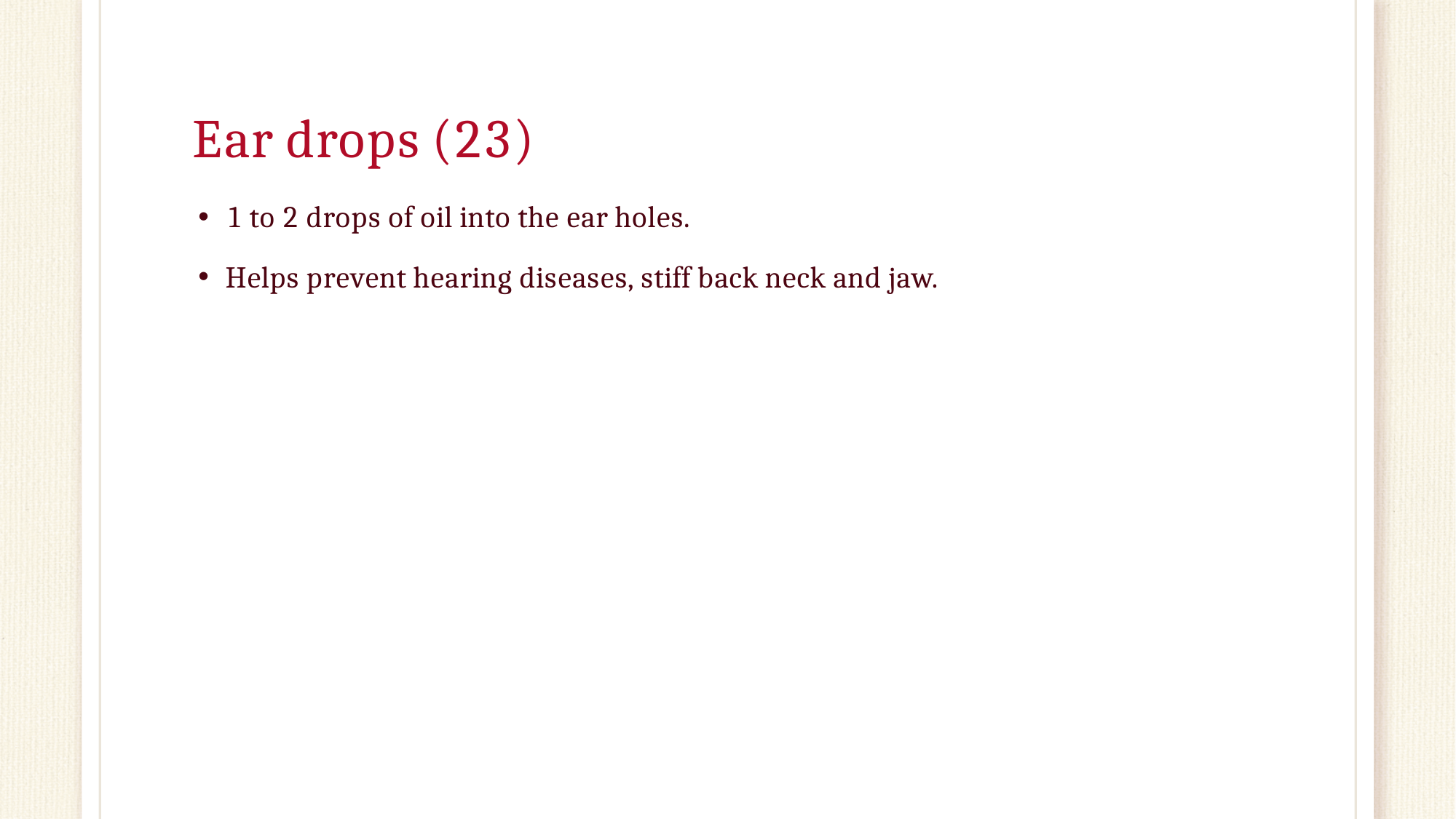

# Ear drops (23)
1 to 2 drops of oil into the ear holes.
Helps prevent hearing diseases, stiff back neck and jaw.